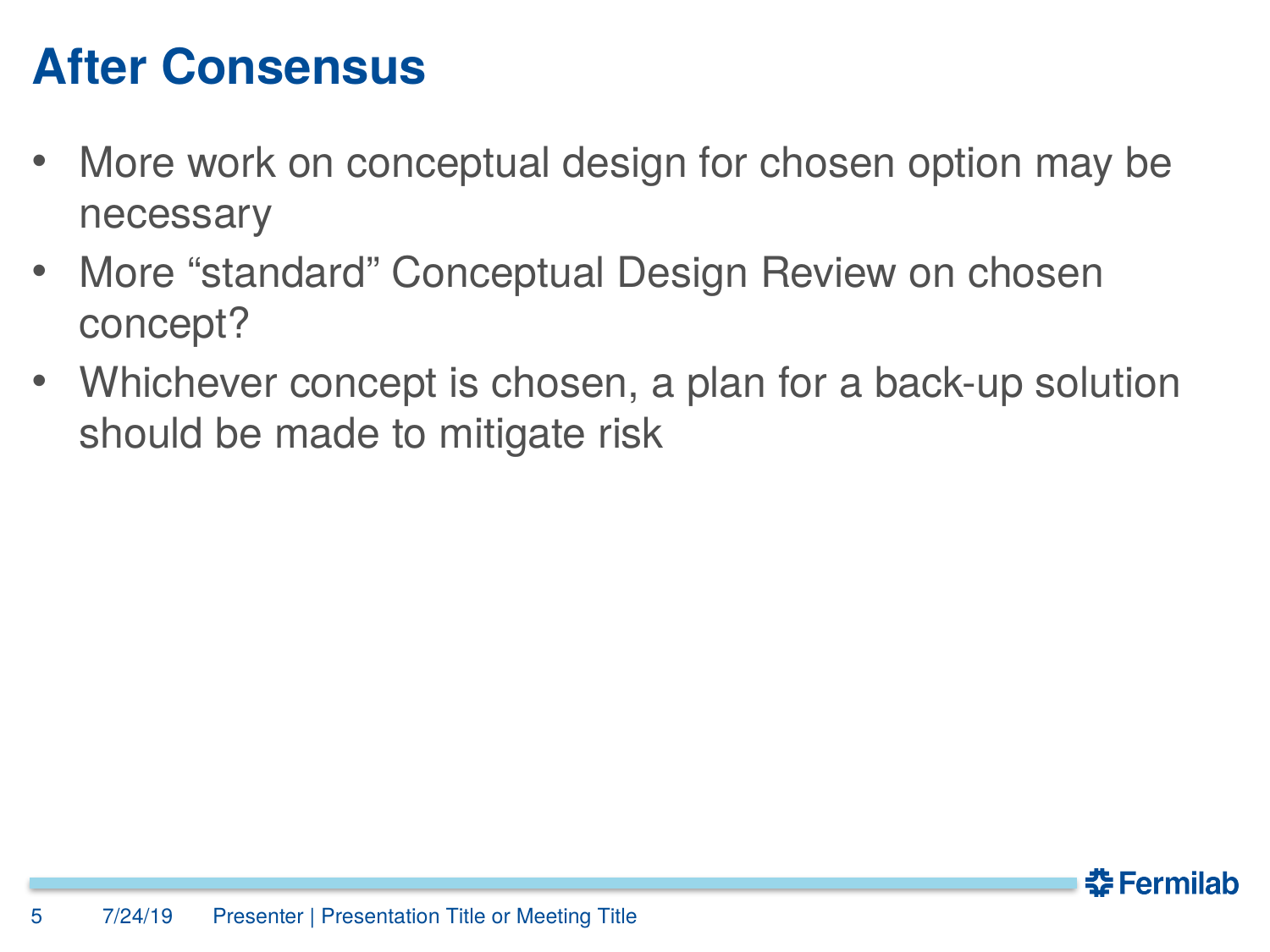

# After Consensus
More work on conceptual design for chosen option may be necessary
More “standard” Conceptual Design Review on chosen concept?
Whichever concept is chosen, a plan for a back-up solution should be made to mitigate risk
5
7/24/19
Presenter | Presentation Title or Meeting Title